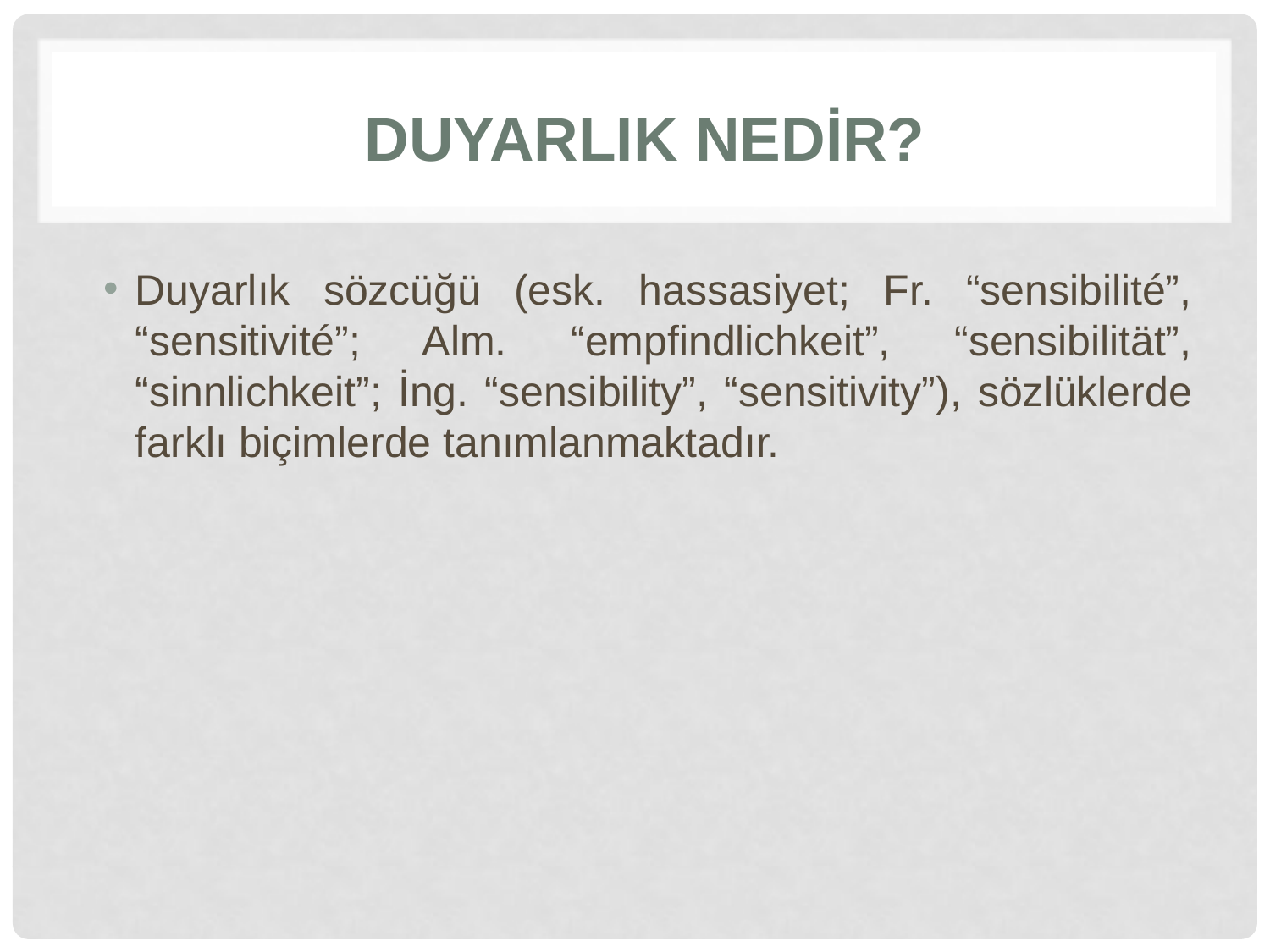

# DUYARLIK NEDİR?
Duyarlık sözcüğü (esk. hassasiyet; Fr. “sensibilité”, “sensitivité”; Alm. “empfindlichkeit”, “sensibilität”, “sinnlichkeit”; İng. “sensibility”, “sensitivity”), sözlüklerde farklı biçimlerde tanımlanmaktadır.